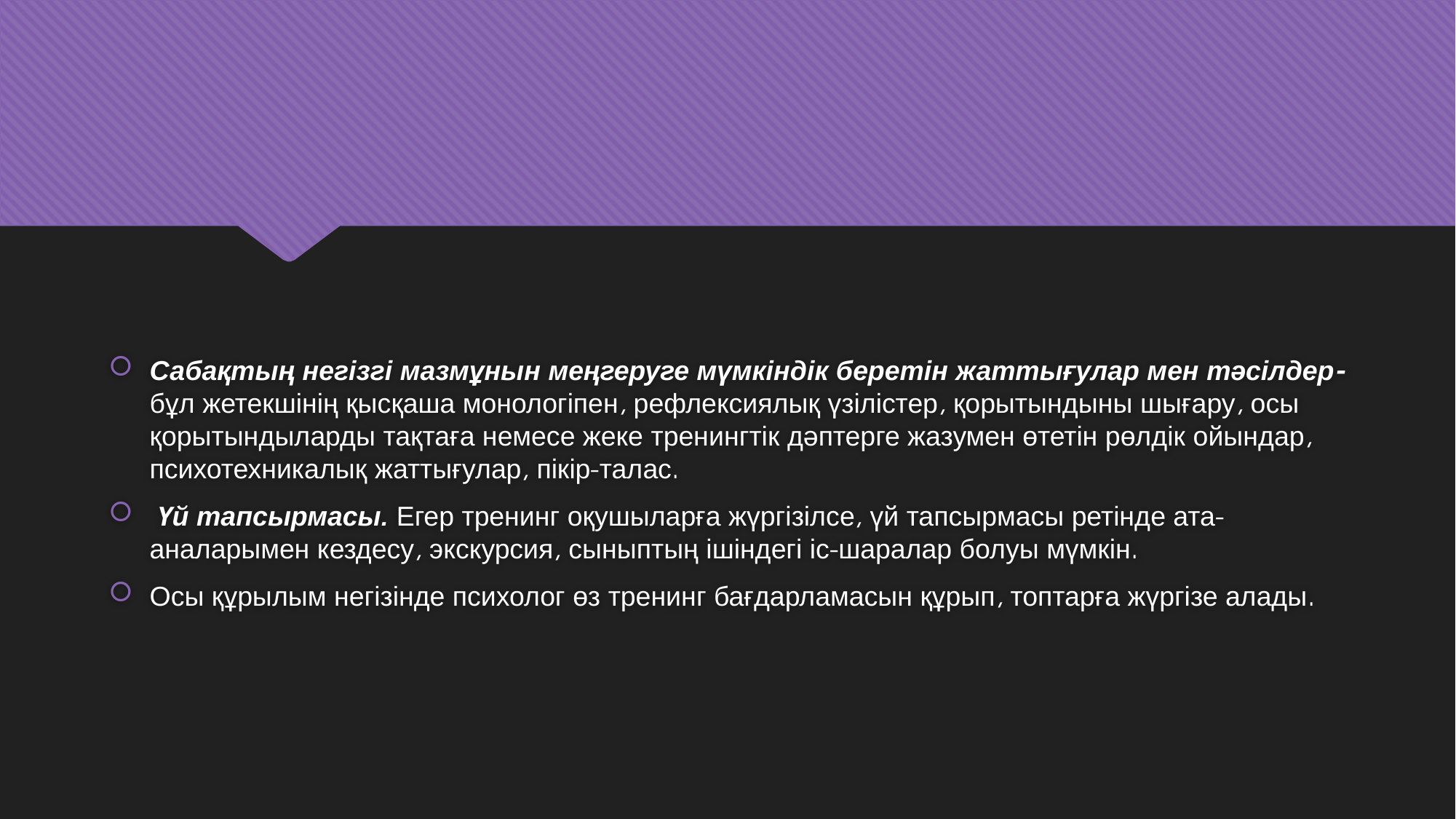

#
Сабақтың негізгі мазмұнын меңгеруге мүмкіндік беретін жаттығулар мен тәсілдер- бұл жетекшінің қысқаша монологіпен, рефлексиялық үзілістер, қорытындыны шығару, осы қорытындыларды тақтаға немесе жеке тренингтік дәптерге жазумен өтетін рөлдік ойындар, психотехникалық жаттығулар, пікір-талас.
 Үй тапсырмасы. Егер тренинг оқушыларға жүргізілсе, үй тапсырмасы ретінде ата-аналарымен кездесу, экскурсия, сыныптың ішіндегі іс-шаралар болуы мүмкін.
Осы құрылым негізінде психолог өз тренинг бағдарламасын құрып, топтарға жүргізе алады.